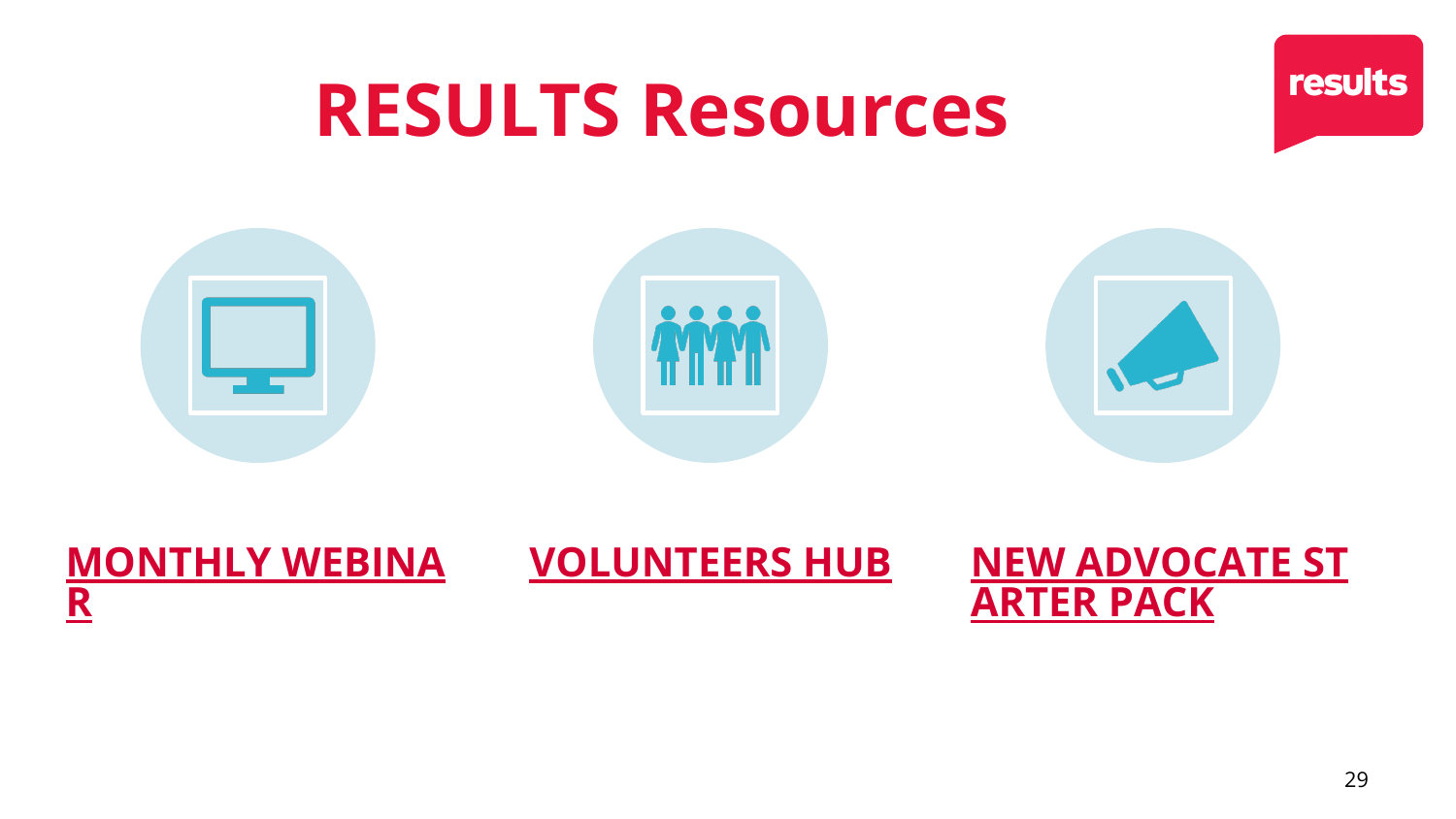

# RESULTS Resources
MONTHLY Webinar
Volunteers Hub
New Advocate Starter Pack
29